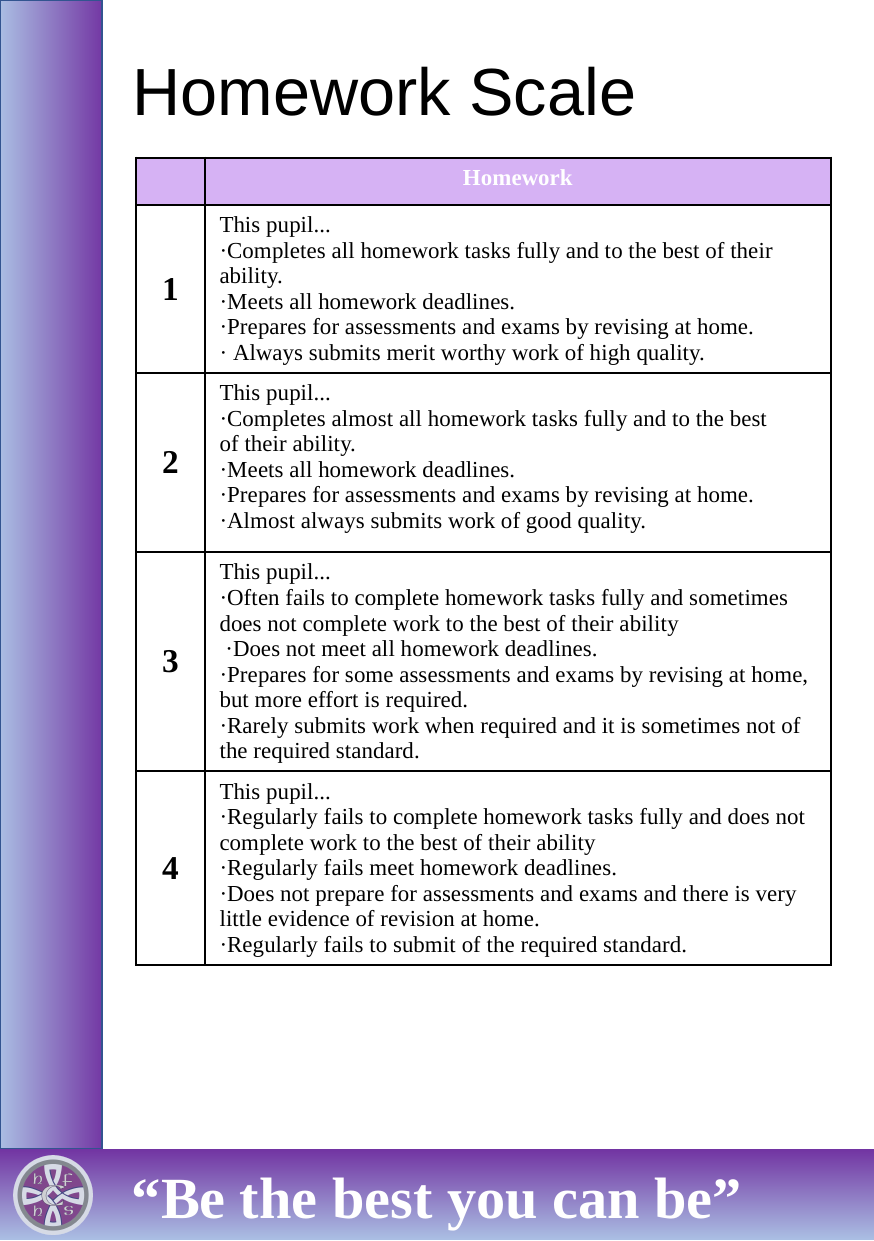

# Homework Scale
| ​ | Homework​ |
| --- | --- |
| 1​ | This pupil...​ ·Completes all homework tasks fully and to the best of their ability.​ ·Meets all homework deadlines.​ ·Prepares for assessments and exams by revising at home. ​ · Always submits merit worthy work of high quality.​ |
| 2​ | This pupil...​ ·Completes almost all homework tasks fully and to the best of their ability.​ ·Meets all homework deadlines.​ ·Prepares for assessments and exams by revising at home. ​ ·Almost always submits work of good quality.​ |
| 3​ | This pupil...​ ·Often fails to complete homework tasks fully and sometimes does not complete work to the best of their ability​  ·Does not meet all homework deadlines.​ ·Prepares for some assessments and exams by revising at home, but more effort is required.  ​ ·Rarely submits work when required and it is sometimes not of the required standard.​ |
| 4​ | This pupil...​ ·Regularly fails to complete homework tasks fully and does not complete work to the best of their ability​ ·Regularly fails meet homework deadlines. ​ ·Does not prepare for assessments and exams and there is very little evidence of revision at home. ​ ·Regularly fails to submit of the required standard.​ |